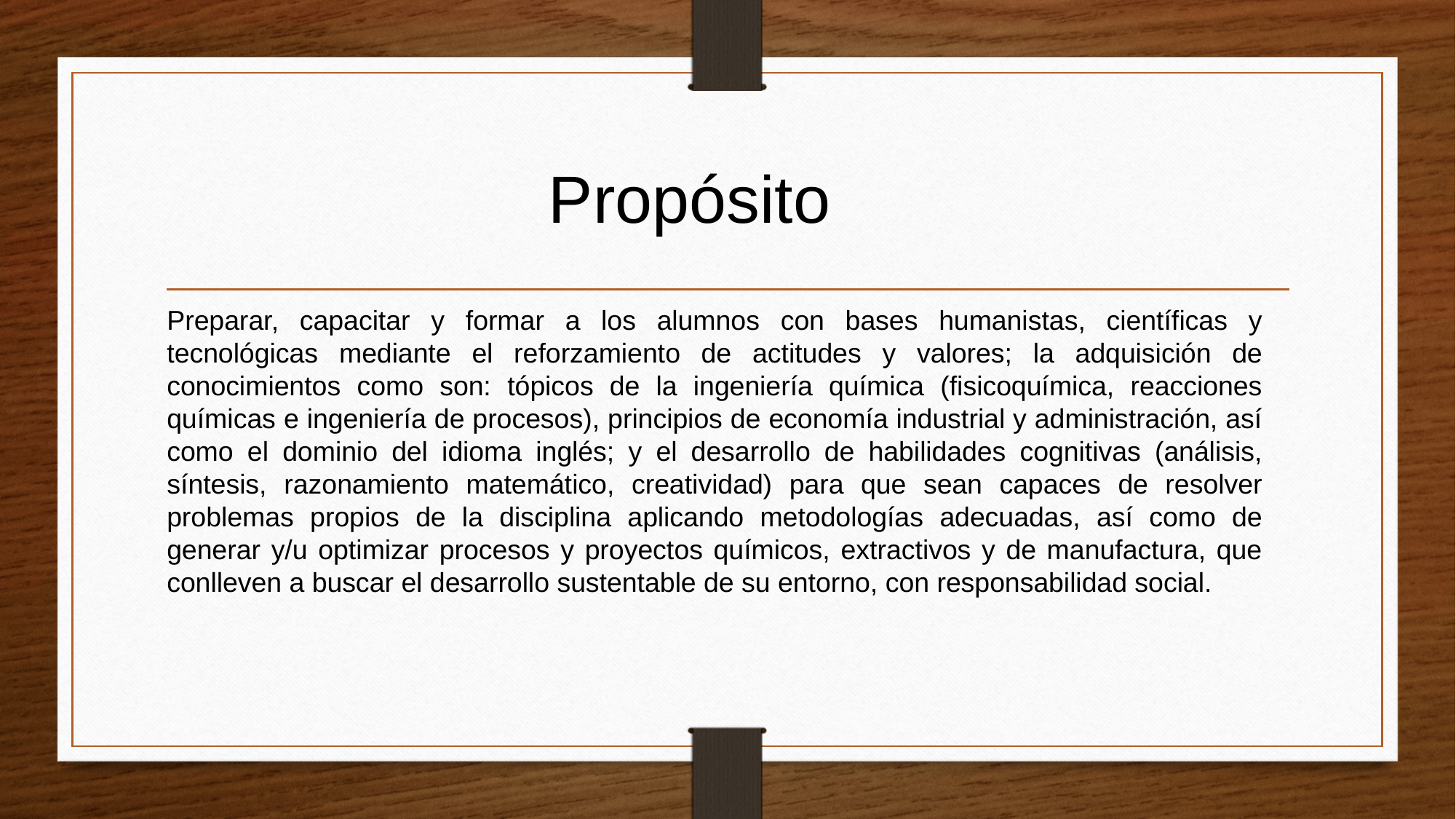

# Propósito
Preparar, capacitar y formar a los alumnos con bases humanistas, científicas y tecnológicas mediante el reforzamiento de actitudes y valores; la adquisición de conocimientos como son: tópicos de la ingeniería química (fisicoquímica, reacciones químicas e ingeniería de procesos), principios de economía industrial y administración, así como el dominio del idioma inglés; y el desarrollo de habilidades cognitivas (análisis, síntesis, razonamiento matemático, creatividad) para que sean capaces de resolver problemas propios de la disciplina aplicando metodologías adecuadas, así como de generar y/u optimizar procesos y proyectos químicos, extractivos y de manufactura, que conlleven a buscar el desarrollo sustentable de su entorno, con responsabilidad social.